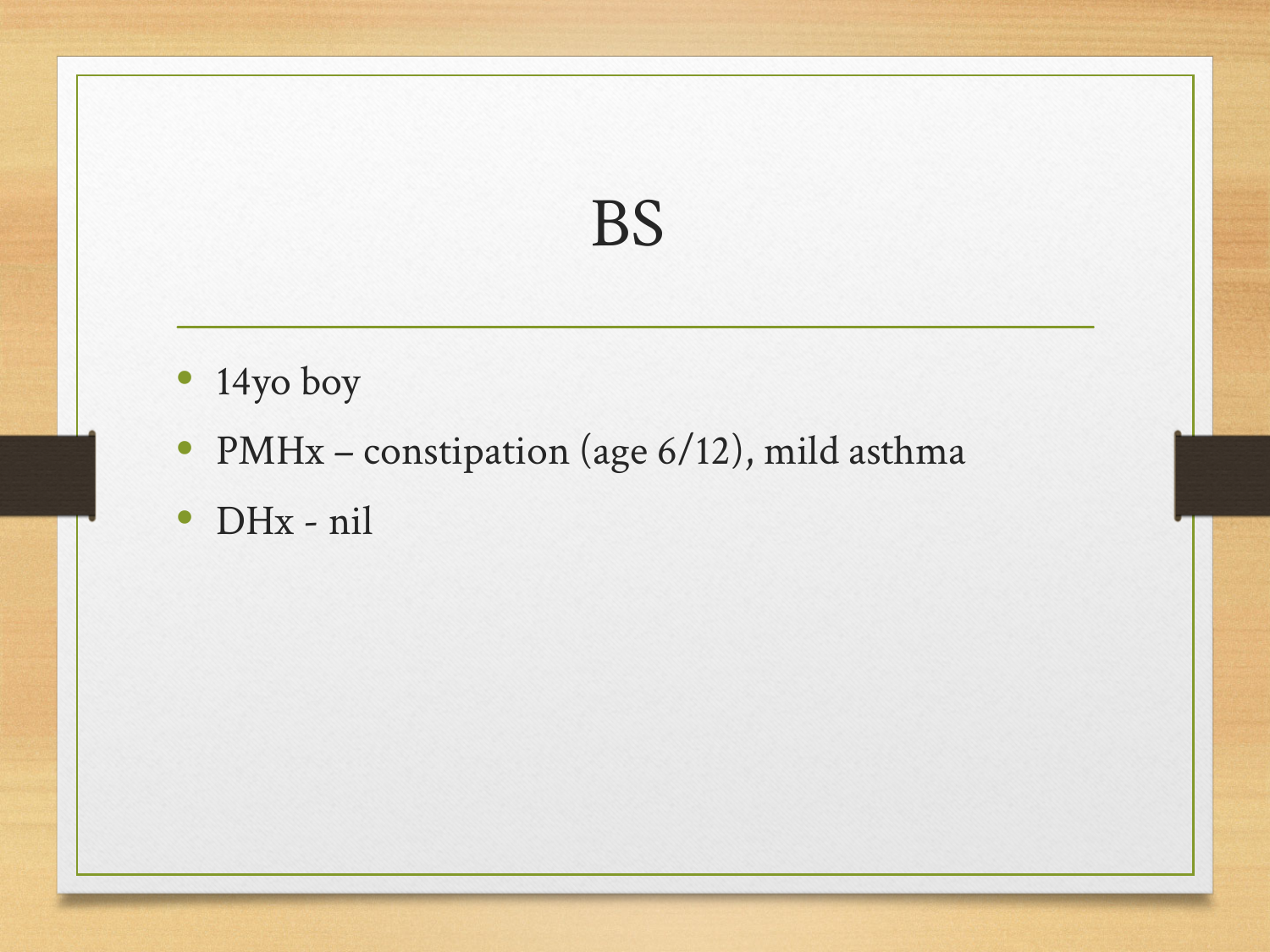

# BS
14yo boy
PMHx – constipation (age 6/12), mild asthma
DHx - nil